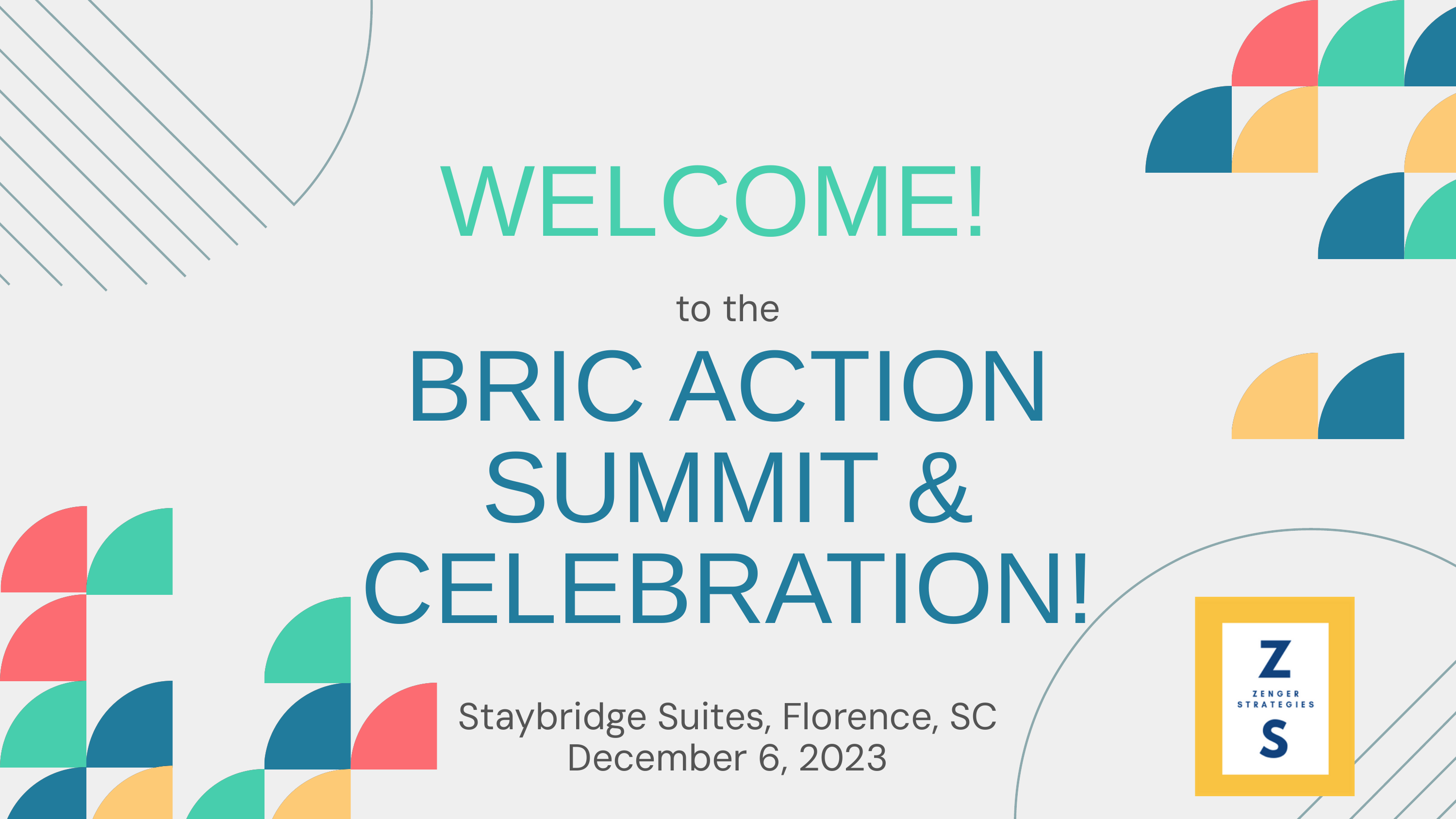

WELCOME!

to the
BRIC ACTION SUMMIT & CELEBRATION!

Staybridge Suites, Florence, SC
December 6, 2023